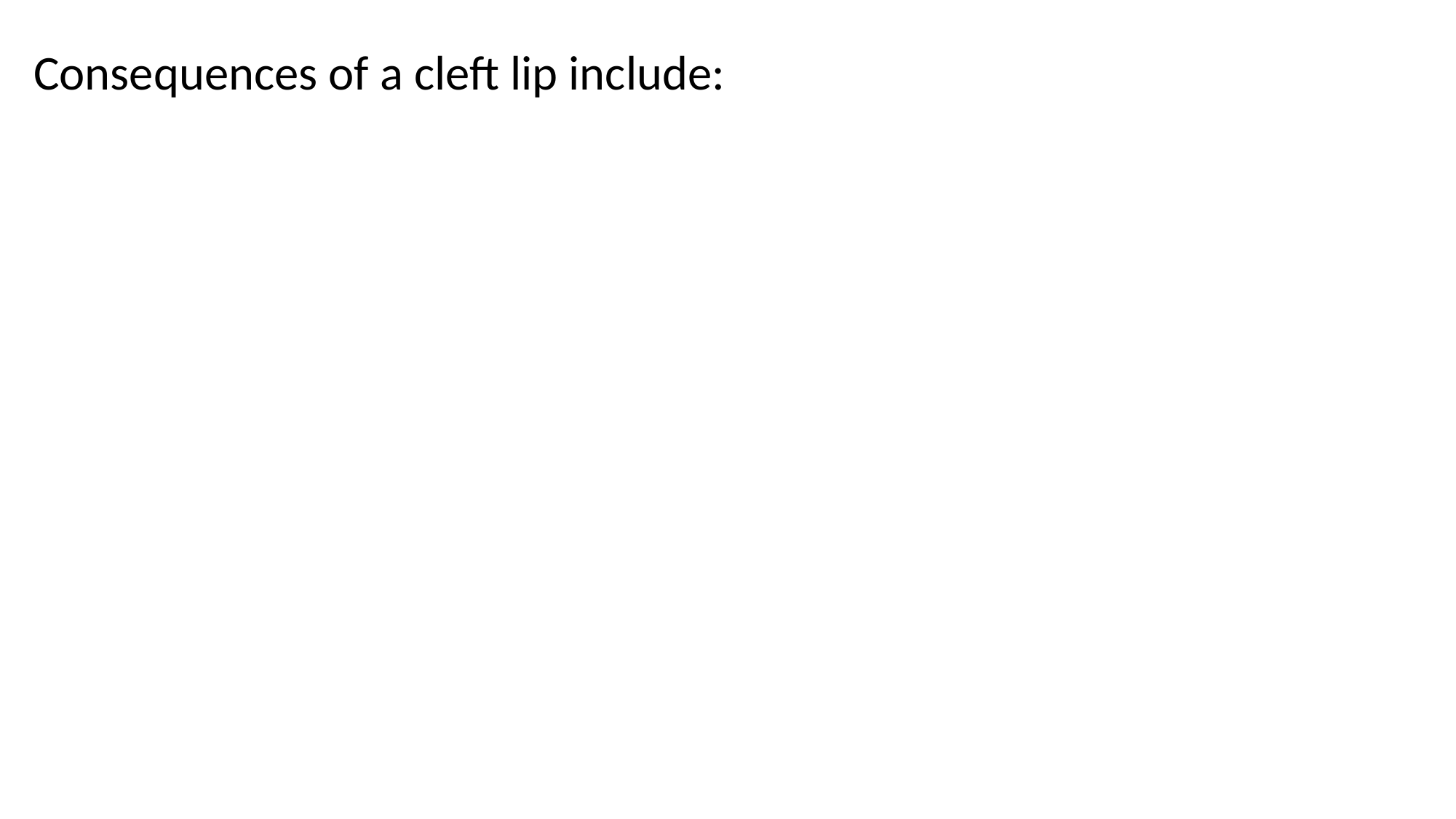

# Consequences of a cleft lip include: